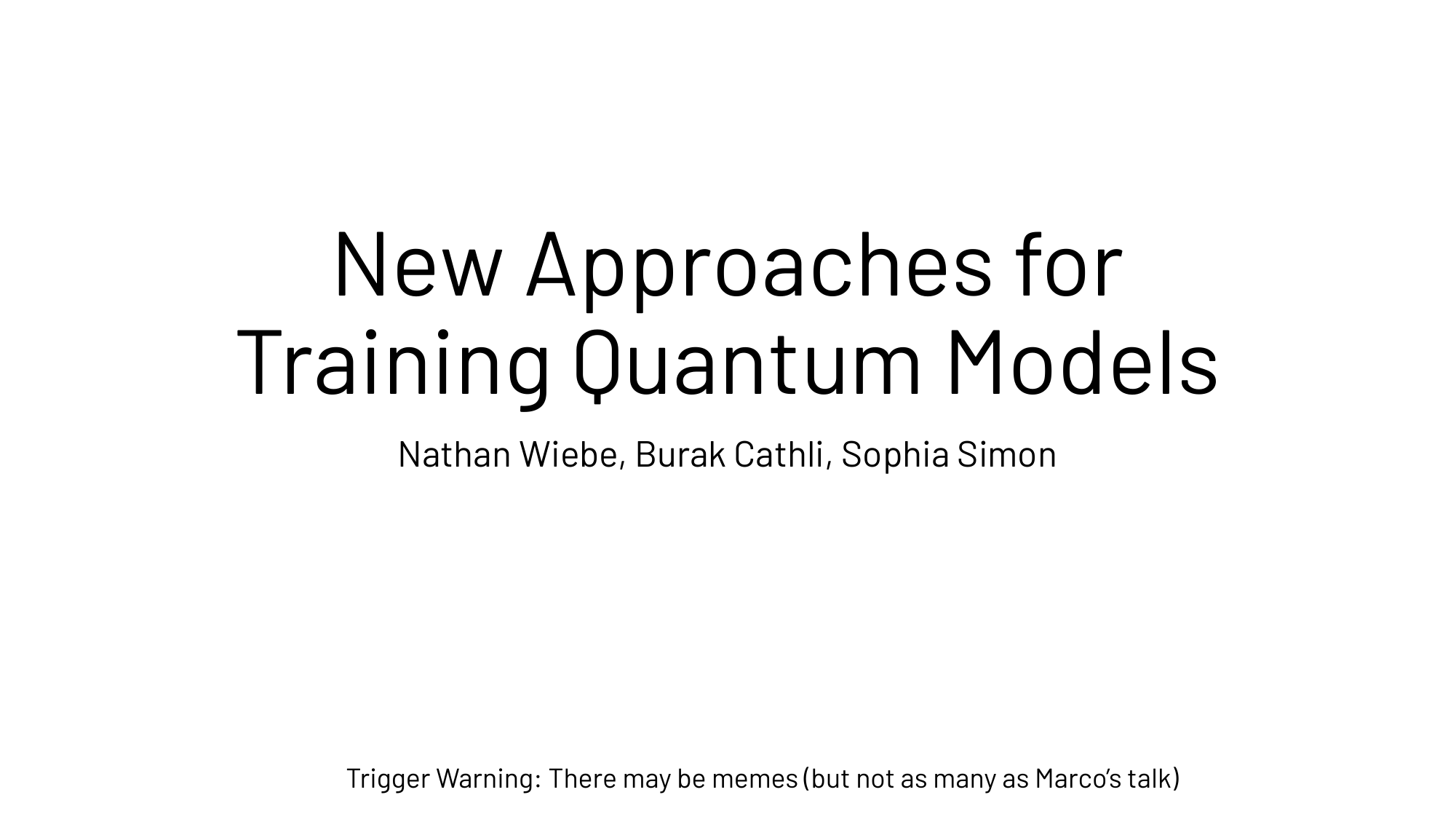

# New Approaches for Training Quantum Models
Nathan Wiebe, Burak Cathli, Sophia Simon
Trigger Warning: There may be memes (but not as many as Marco’s talk)